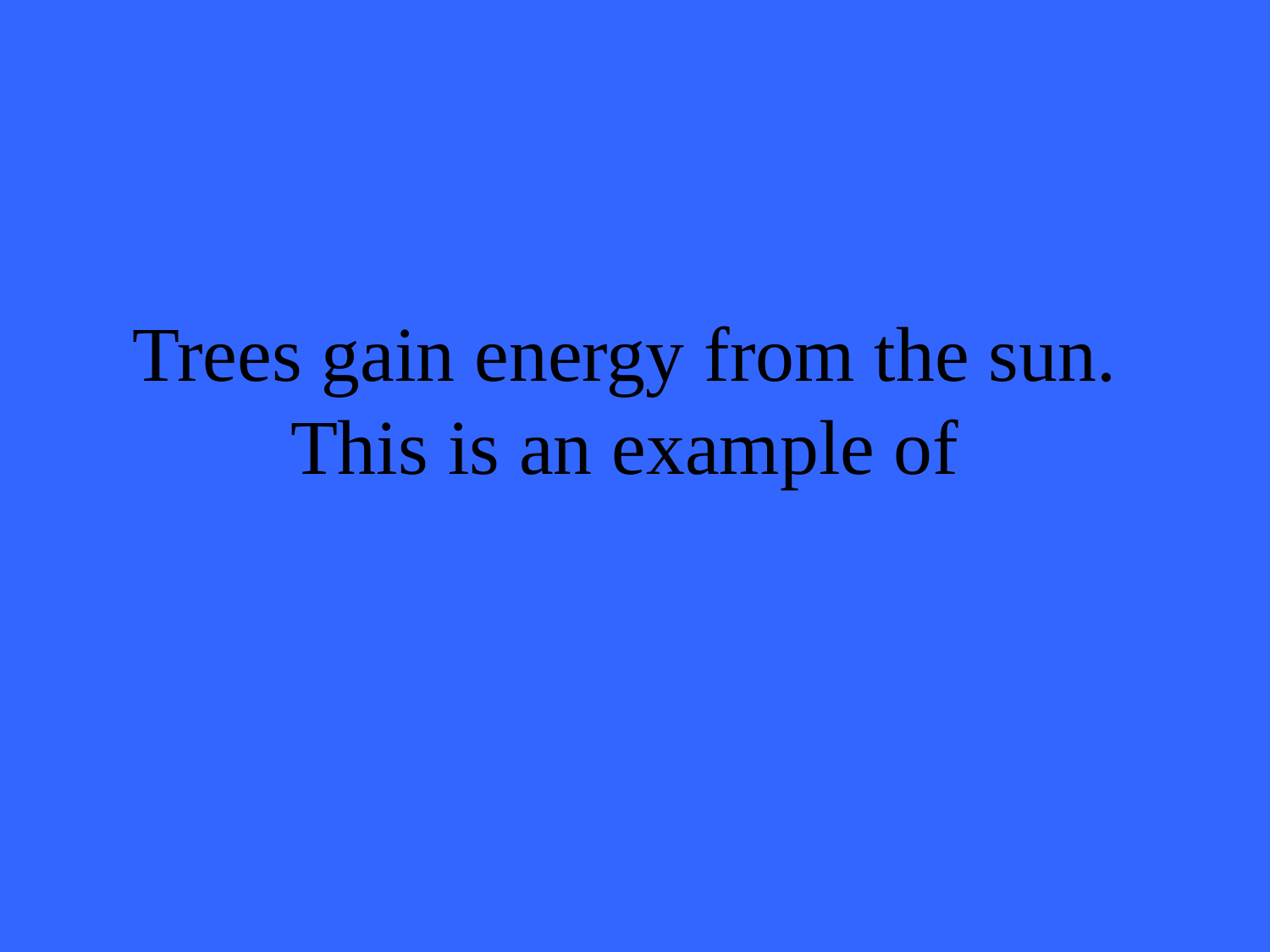

# Trees gain energy from the sun.  This is an example of